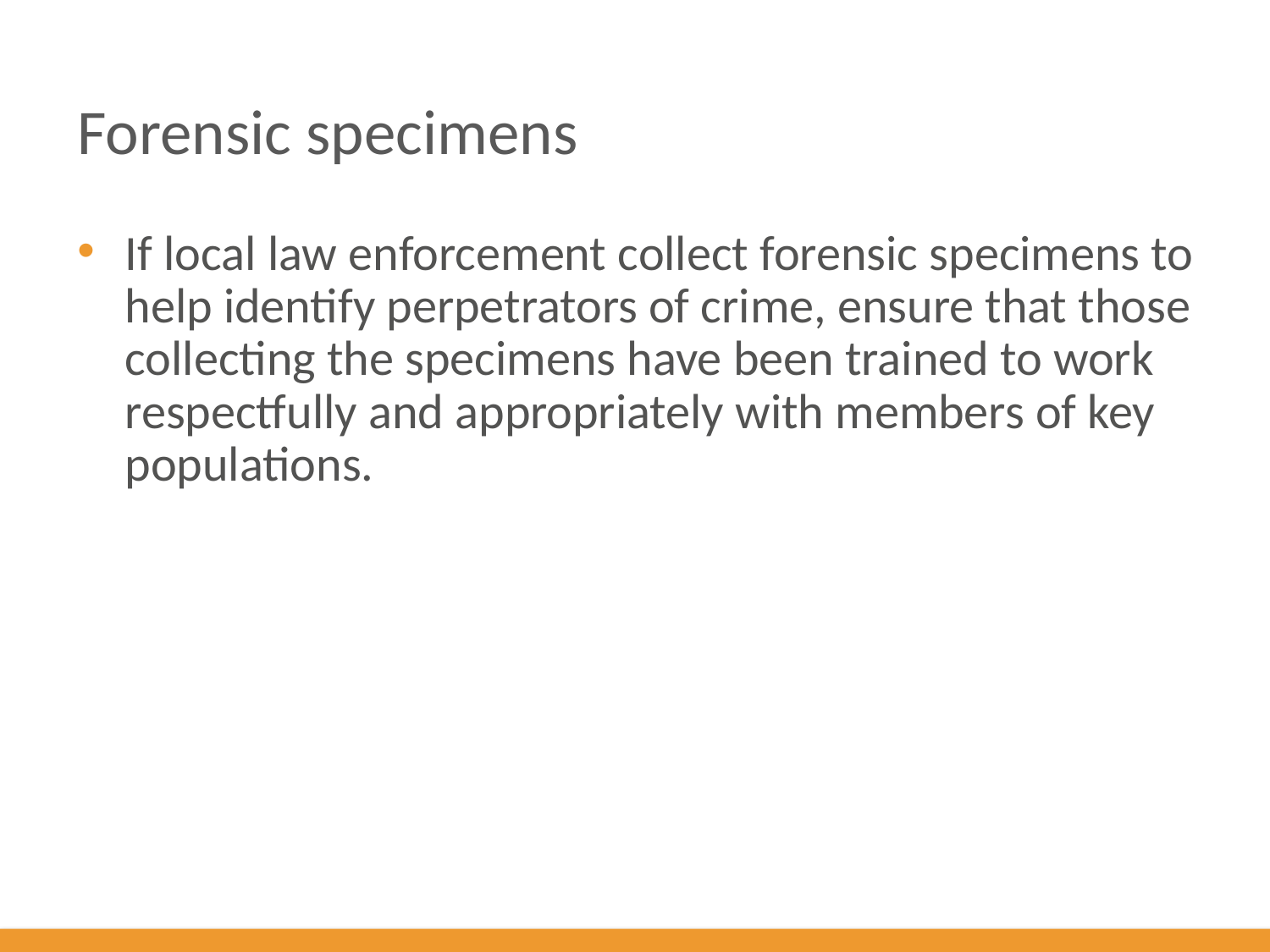

# Forensic specimens
If local law enforcement collect forensic specimens to help identify perpetrators of crime, ensure that those collecting the specimens have been trained to work respectfully and appropriately with members of key populations.